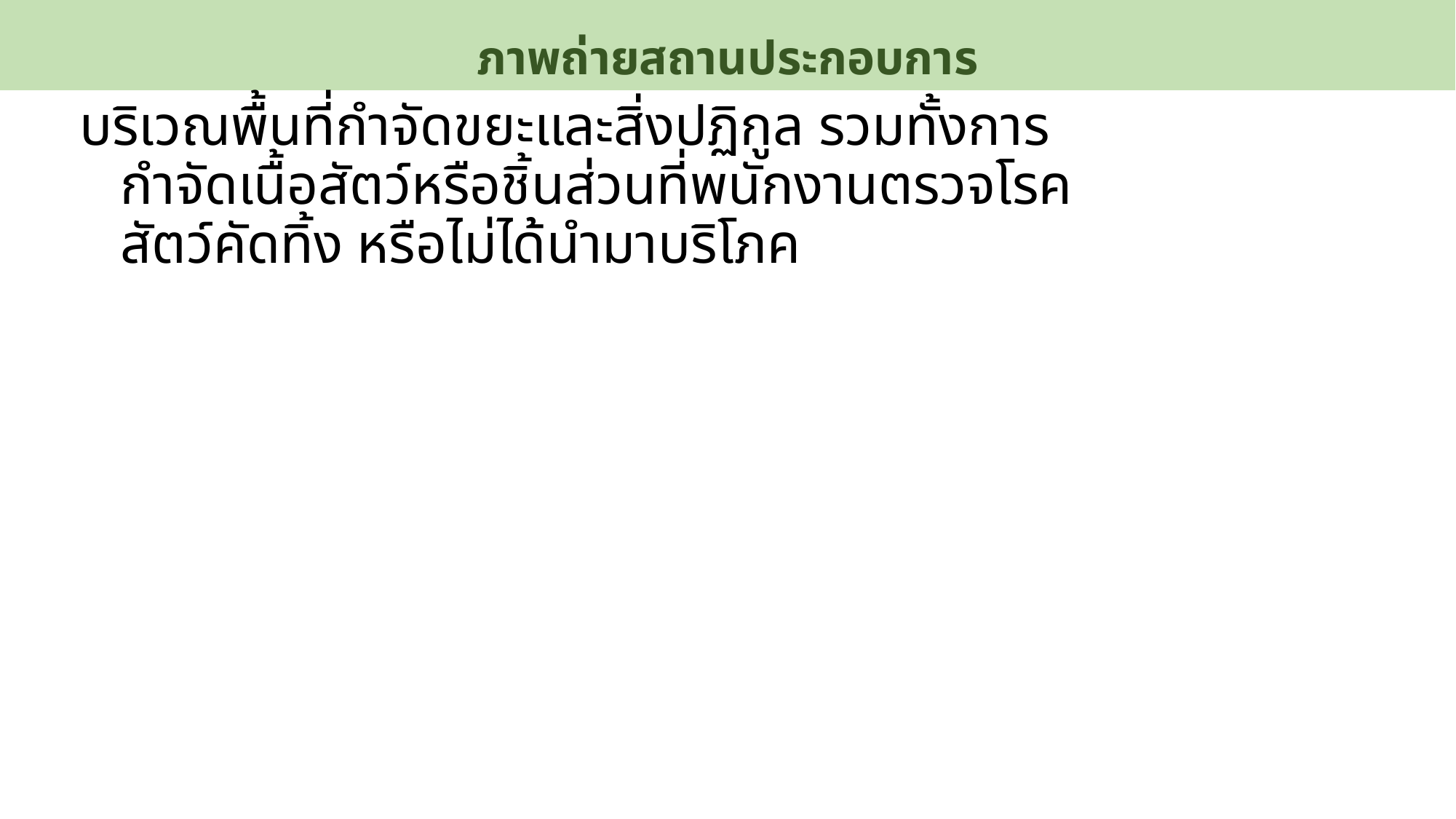

# ภาพถ่ายสถานประกอบการ
บริเวณพื้นที่กำจัดขยะและสิ่งปฏิกูล รวมทั้งการกำจัดเนื้อสัตว์หรือชิ้นส่วนที่พนักงานตรวจโรคสัตว์คัดทิ้ง หรือไม่ได้นำมาบริโภค